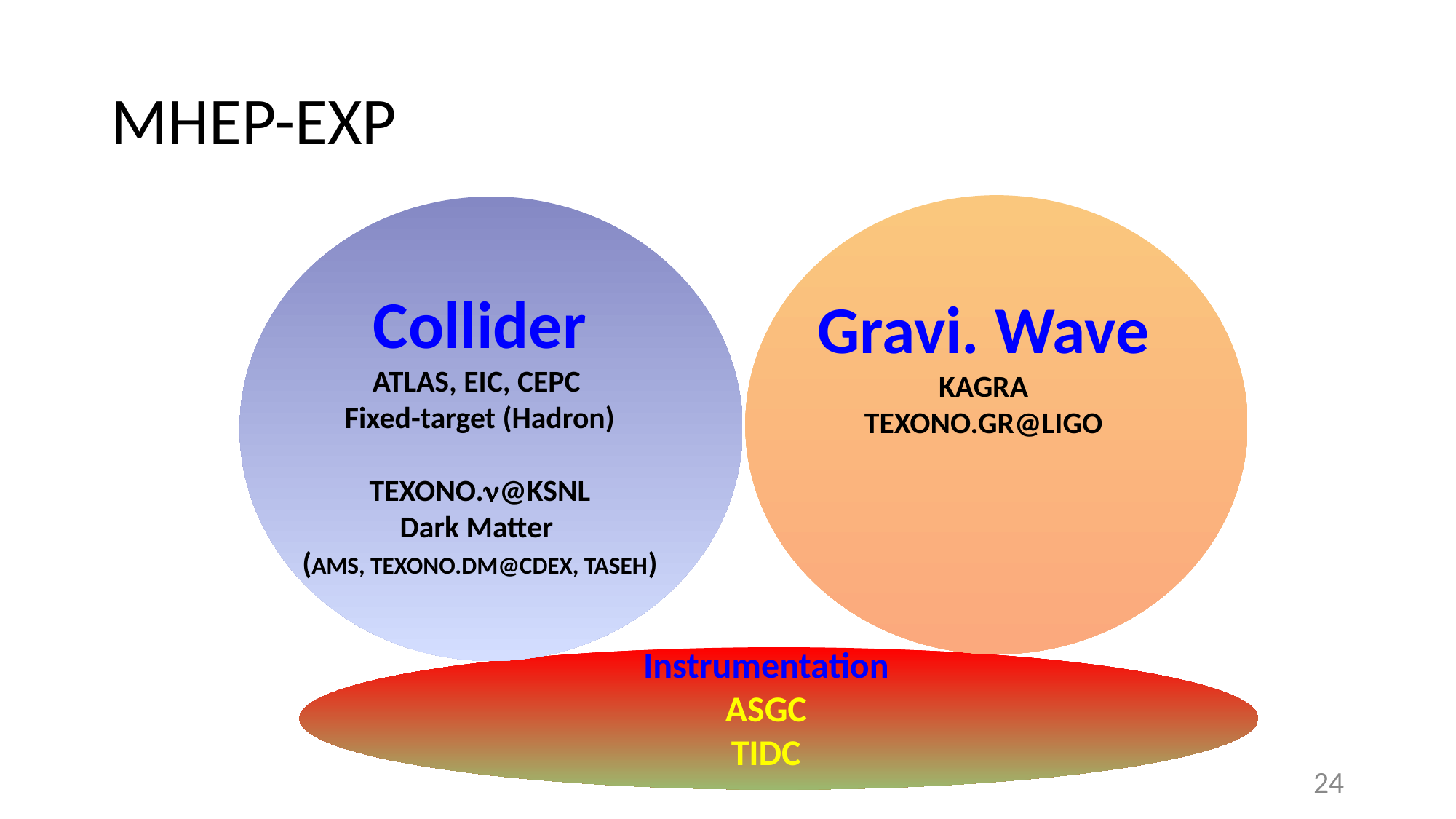

# MHEP-EXP

Collider
ATLAS, EIC, CEPC
Fixed-target (Hadron)

TEXONO.ν@KSNL
Dark Matter
(AMS, TEXONO.DM@CDEX, TASEH)
Gravi. Wave
KAGRA
TEXONO.GR@LIGO
Instrumentation
ASGC
TIDC

24